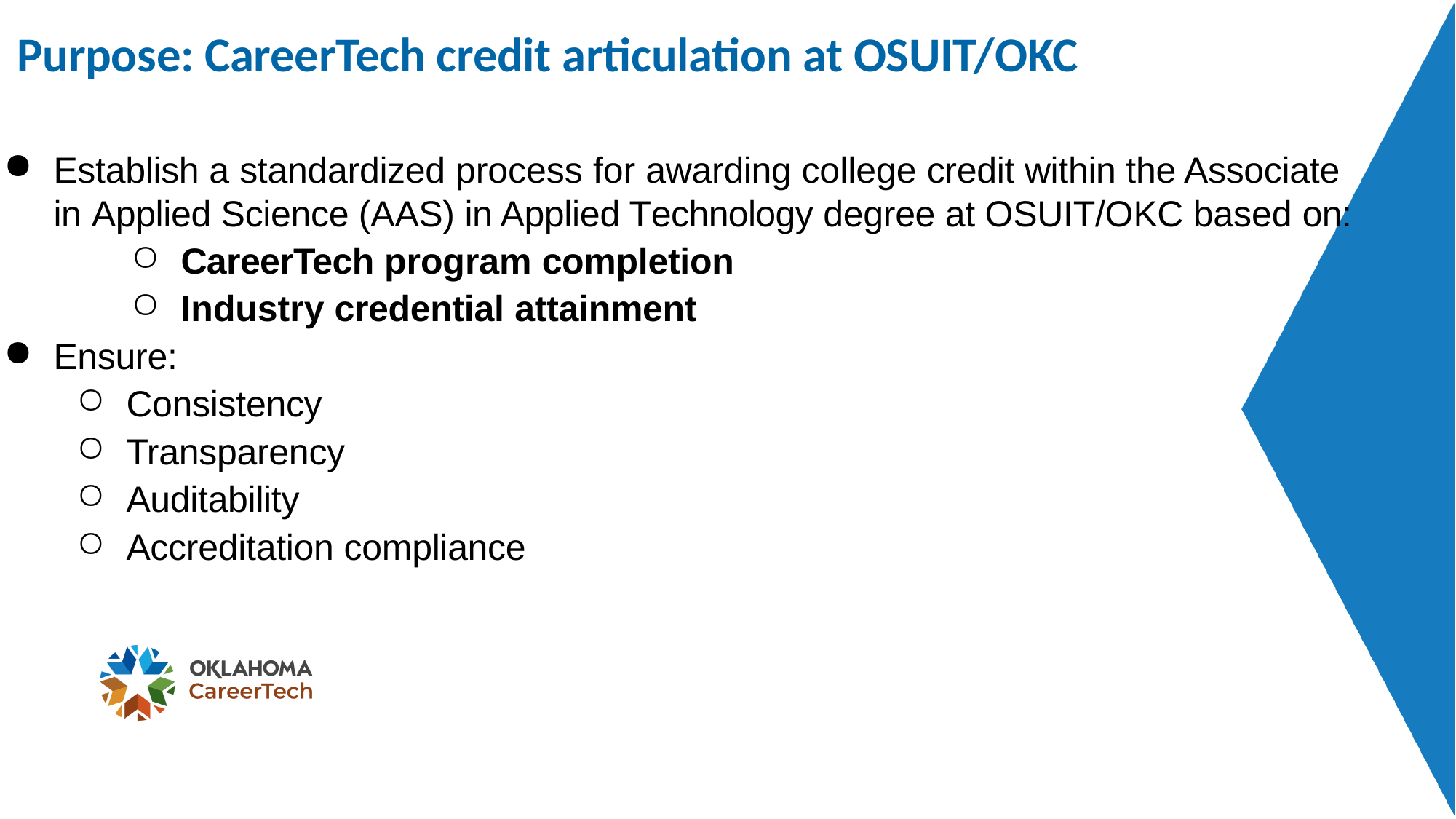

# Purpose: CareerTech credit articulation at OSUIT/OKC
Establish a standardized process for awarding college credit within the Associate     in Applied Science (AAS) in Applied Technology degree at OSUIT/OKC based on:
CareerTech program completion
Industry credential attainment
Ensure:
Consistency
Transparency
Auditability
Accreditation compliance

.